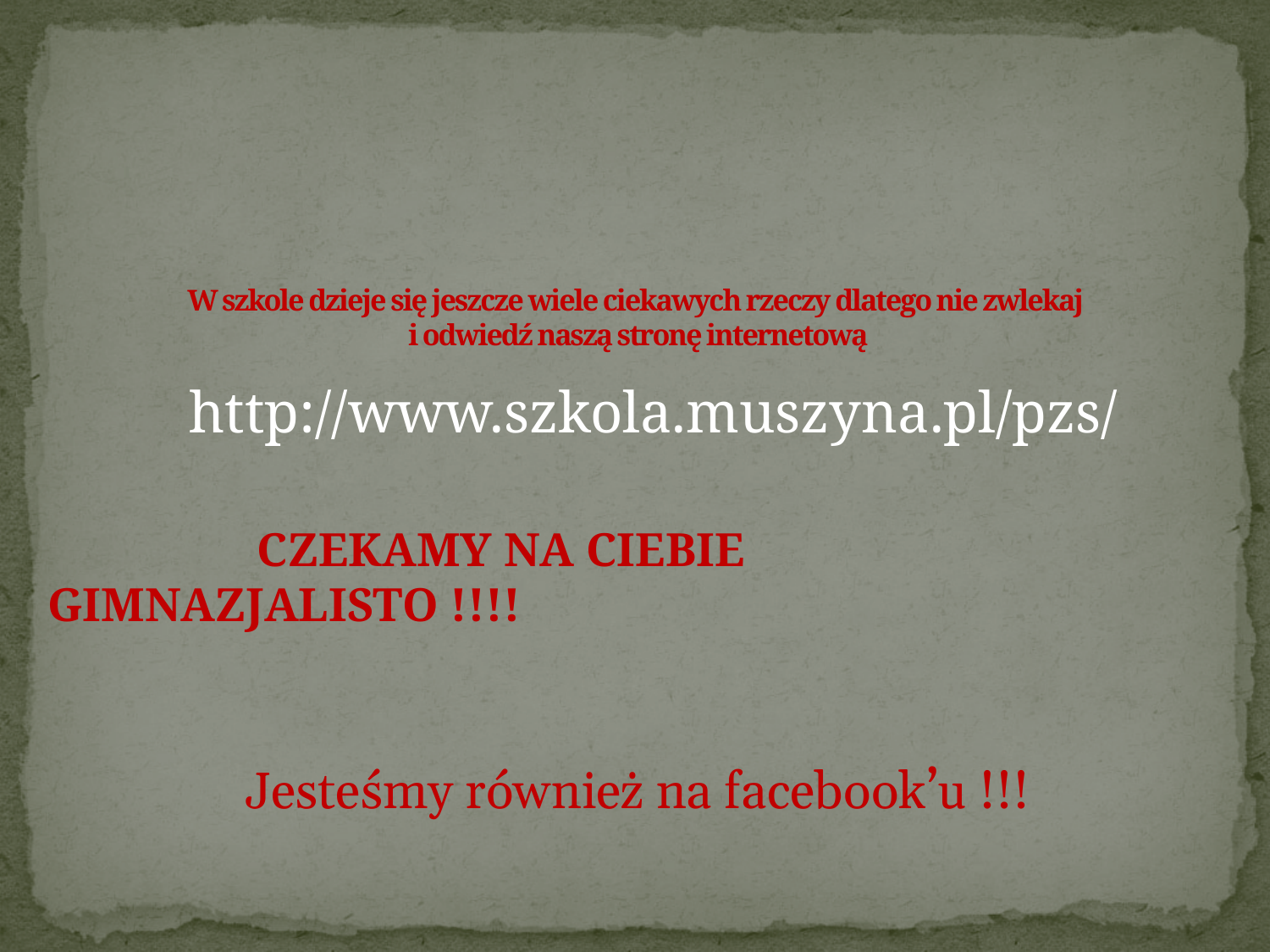

http://www.szkola.muszyna.pl/pzs/

	       Czekamy na Ciebie gimnazjalisto !!!!

Jesteśmy również na facebook’u !!!

# W szkole dzieje się jeszcze wiele ciekawych rzeczy dlatego nie zwlekaj i odwiedź naszą stronę internetową